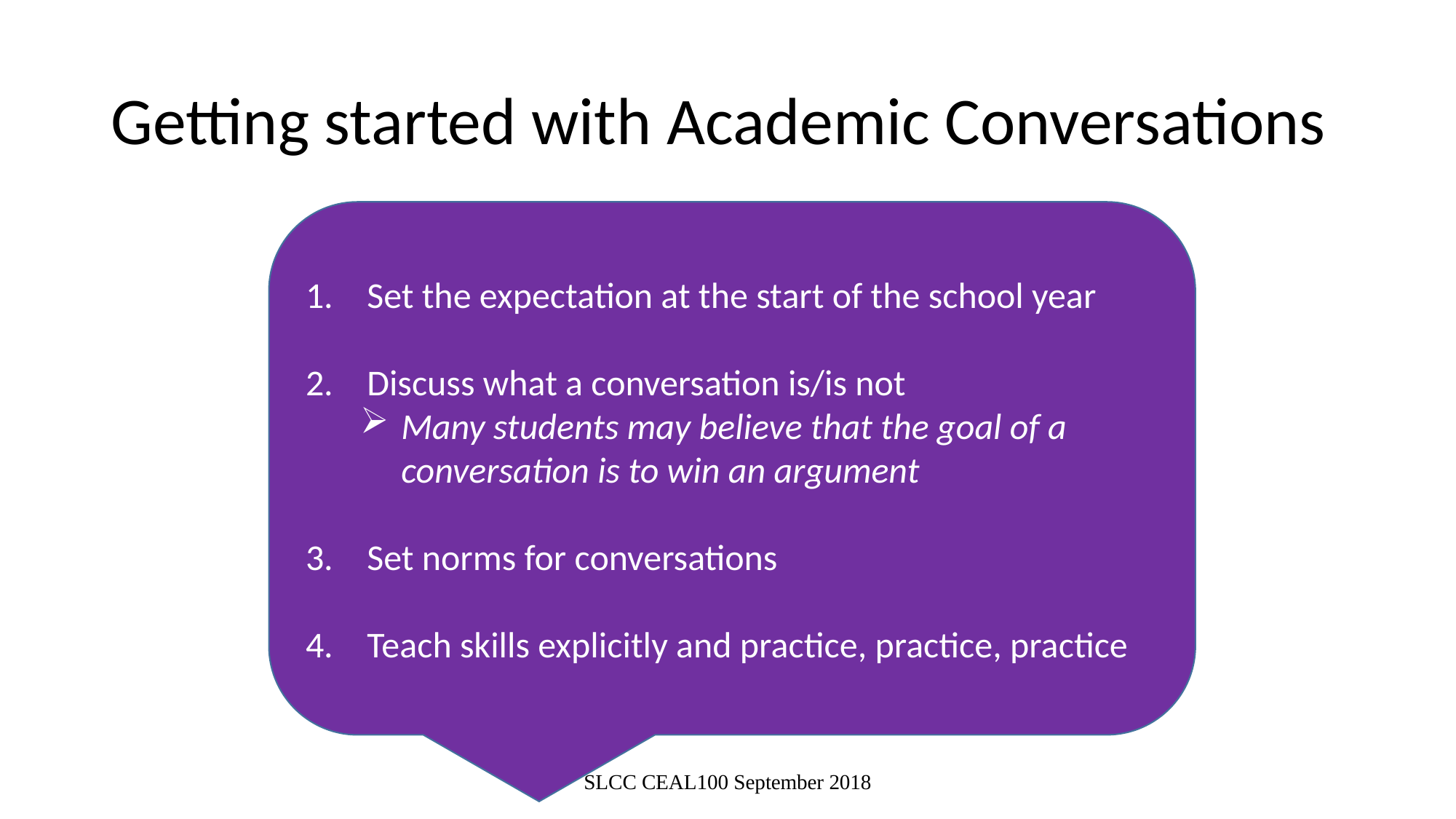

# Getting started with Academic Conversations
Set the expectation at the start of the school year

Discuss what a conversation is/is not
Many students may believe that the goal of a conversation is to win an argument

Set norms for conversations

Teach skills explicitly and practice, practice, practice
SLCC CEAL100 September 2018